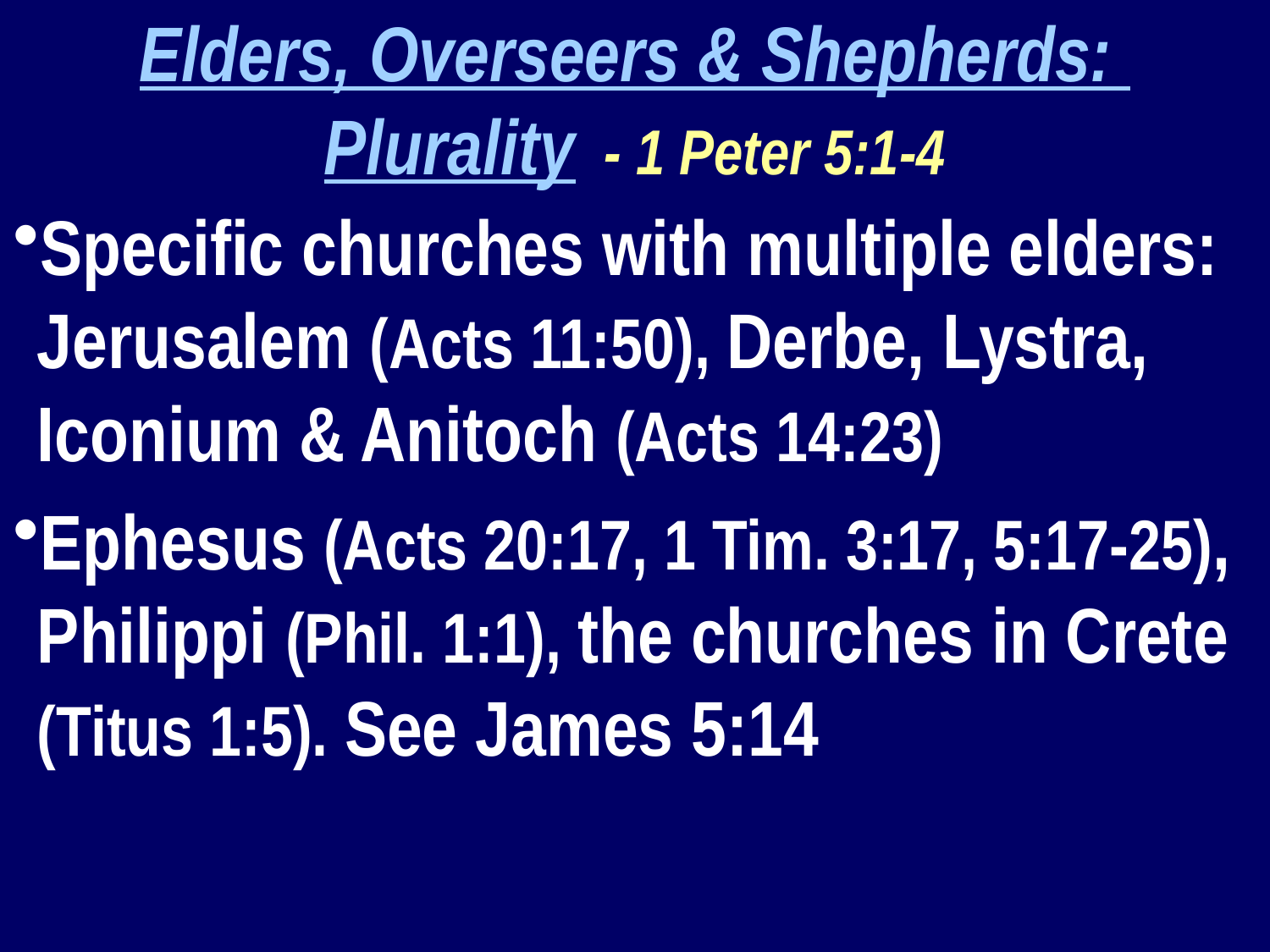

Elders, Overseers & Shepherds:
Plurality  - 1 Peter 5:1-4
Specific churches with multiple elders: Jerusalem (Acts 11:50), Derbe, Lystra, Iconium & Anitoch (Acts 14:23)
Ephesus (Acts 20:17, 1 Tim. 3:17, 5:17-25), Philippi (Phil. 1:1), the churches in Crete (Titus 1:5). See James 5:14